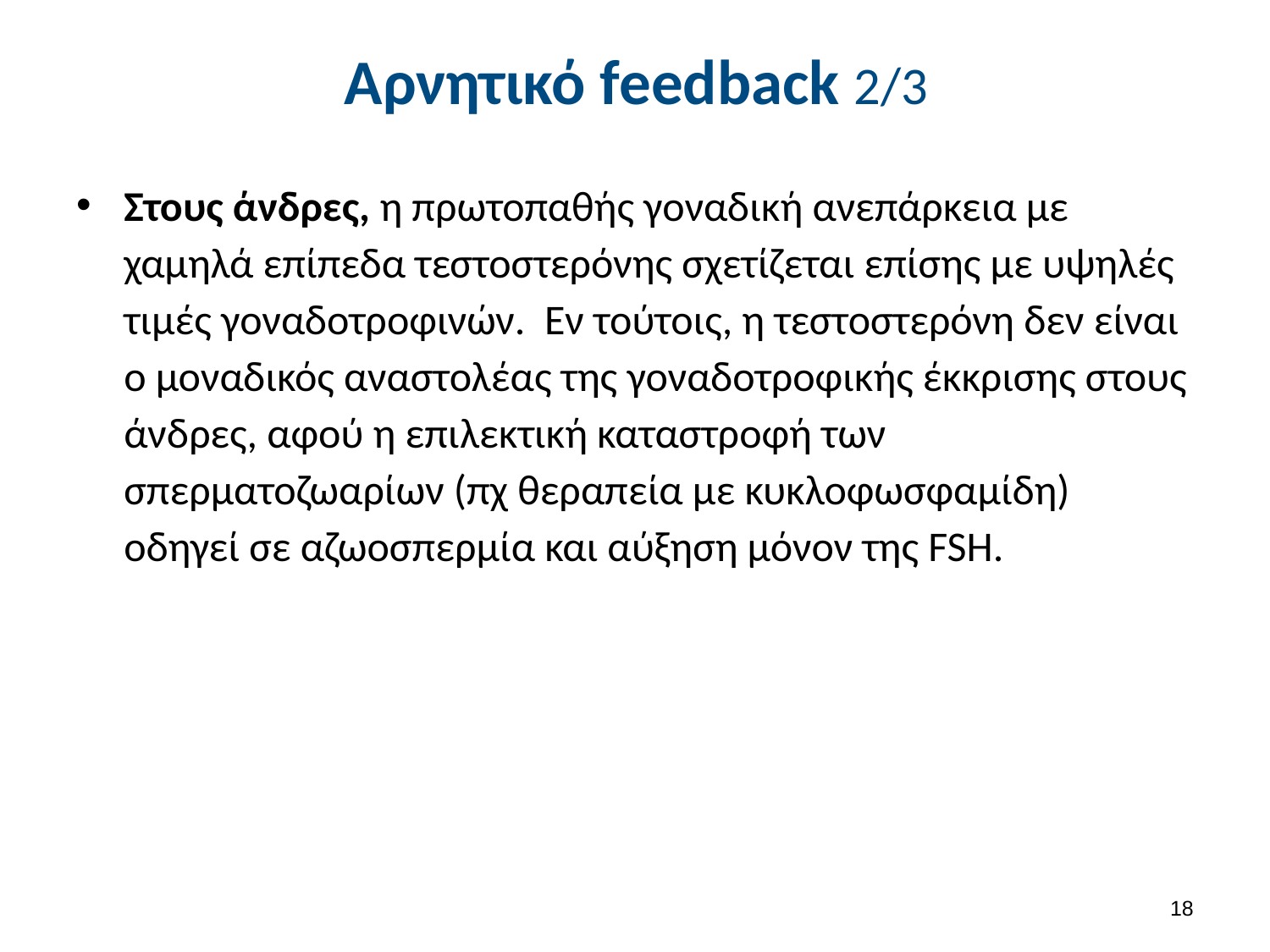

# Αρνητικό feedback 2/3
Στους άνδρες, η πρωτοπαθής γοναδική ανεπάρκεια με χαμηλά επίπεδα τεστοστερόνης σχετίζεται επίσης με υψηλές τιμές γοναδοτροφινών.  Εν τούτοις, η τεστοστερόνη δεν είναι ο μοναδικός αναστολέας της γοναδοτροφικής έκκρισης στους άνδρες, αφού η επιλεκτική καταστροφή των σπερματοζωαρίων (πχ θεραπεία με κυκλοφωσφαμίδη) οδηγεί σε αζωοσπερμία και αύξηση μόνον της FSH.
18